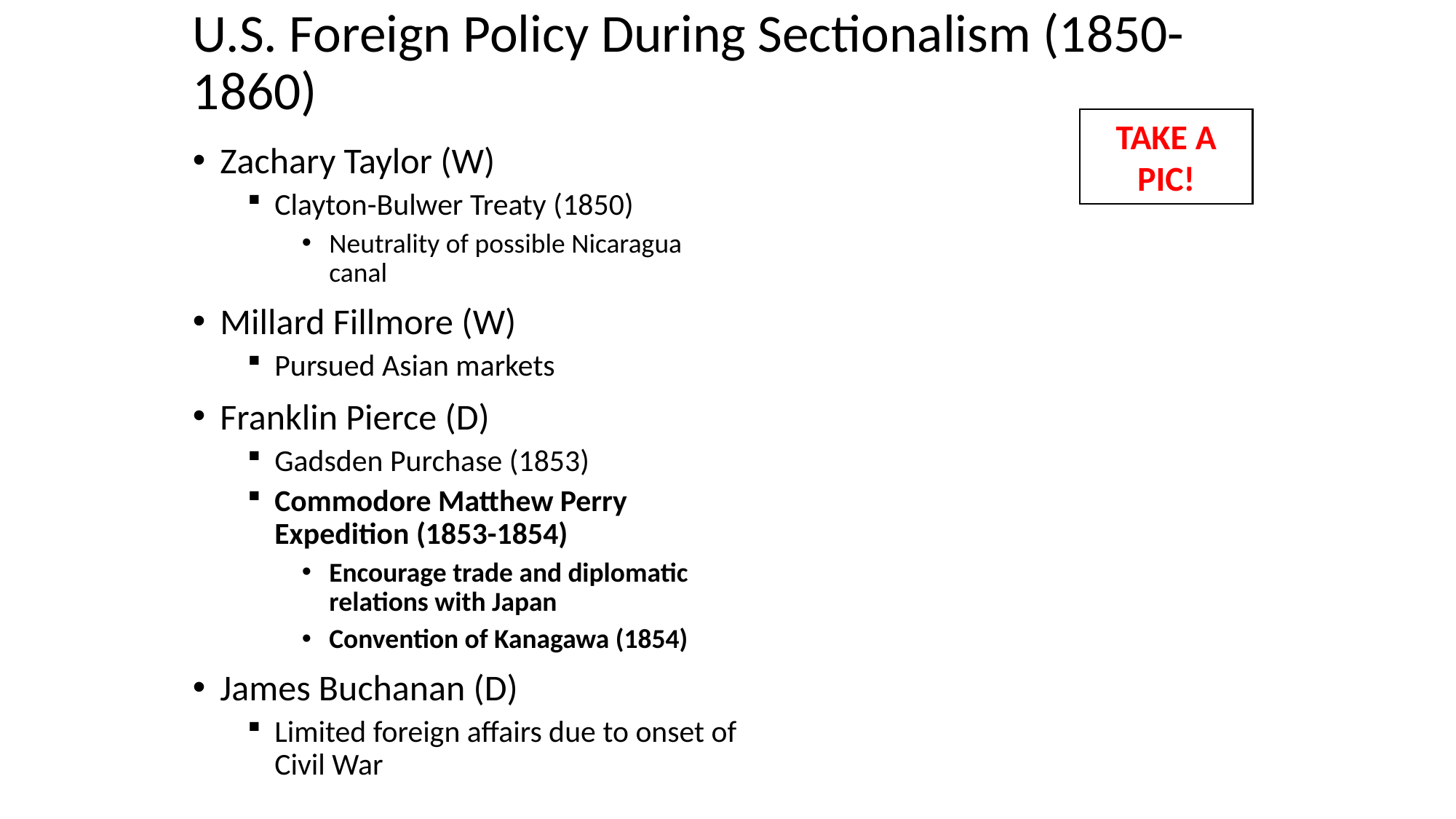

# U.S. Foreign Policy During Sectionalism (1850-1860)
TAKE A PIC!
Zachary Taylor (W)
Clayton-Bulwer Treaty (1850)
Neutrality of possible Nicaragua canal
Millard Fillmore (W)
Pursued Asian markets
Franklin Pierce (D)
Gadsden Purchase (1853)
Commodore Matthew Perry Expedition (1853-1854)
Encourage trade and diplomatic relations with Japan
Convention of Kanagawa (1854)
James Buchanan (D)
Limited foreign affairs due to onset of Civil War